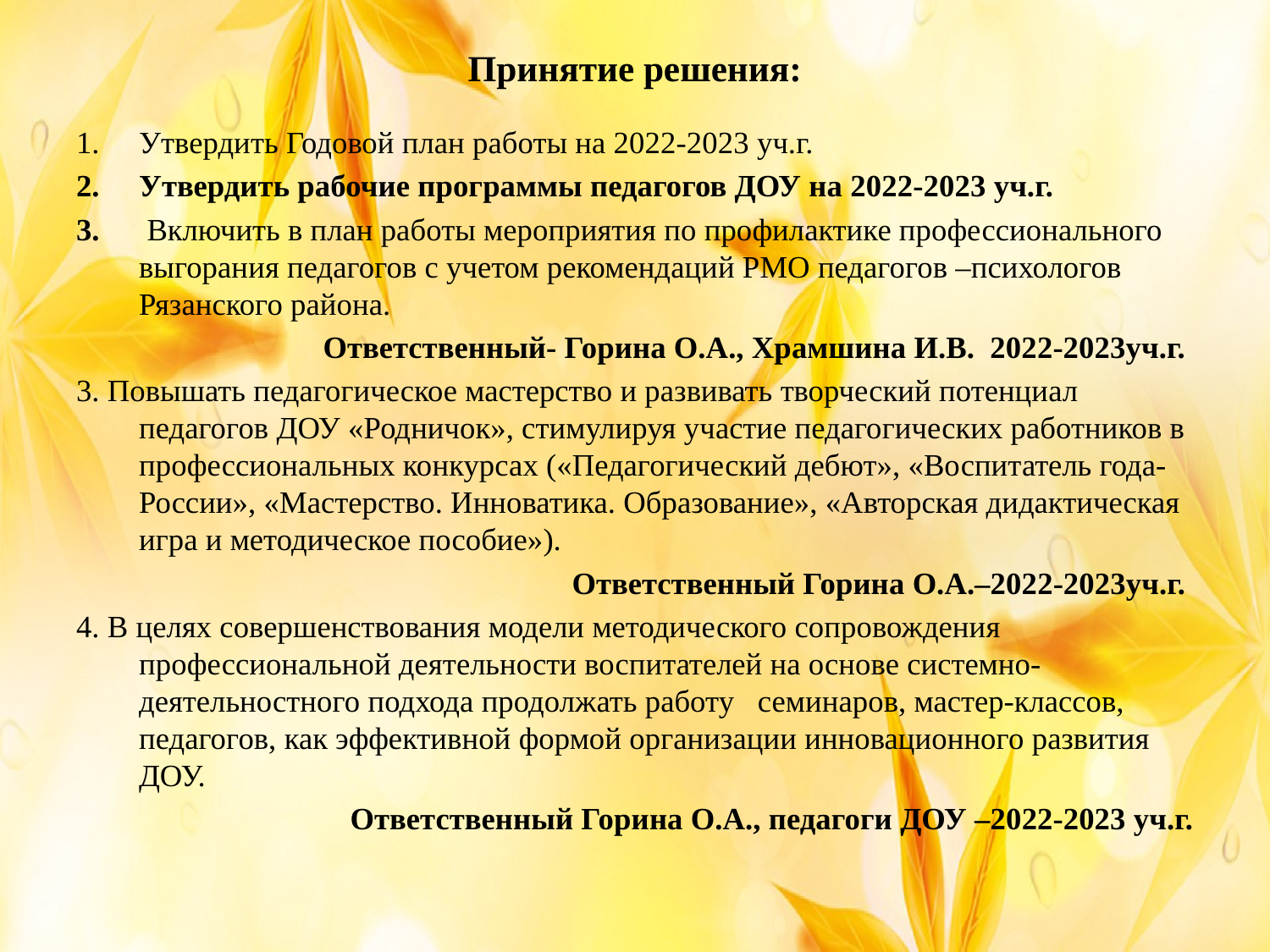

# Принятие решения:
Утвердить Годовой план работы на 2022-2023 уч.г.
Утвердить рабочие программы педагогов ДОУ на 2022-2023 уч.г.
 Включить в план работы мероприятия по профилактике профессионального выгорания педагогов с учетом рекомендаций РМО педагогов –психологов Рязанского района.
Ответственный- Горина О.А., Храмшина И.В.  2022-2023уч.г.
3. Повышать педагогическое мастерство и развивать творческий потенциал педагогов ДОУ «Родничок», стимулируя участие педагогических работников в профессиональных конкурсах («Педагогический дебют», «Воспитатель года-России», «Мастерство. Инноватика. Образование», «Авторская дидактическая игра и методическое пособие»).
Ответственный Горина О.А.–2022-2023уч.г.
4. В целях совершенствования модели методического сопровождения профессиональной деятельности воспитателей на основе системно-деятельностного подхода продолжать работу   семинаров, мастер-классов, педагогов, как эффективной формой организации инновационного развития ДОУ.
Ответственный Горина О.А., педагоги ДОУ –2022-2023 уч.г.